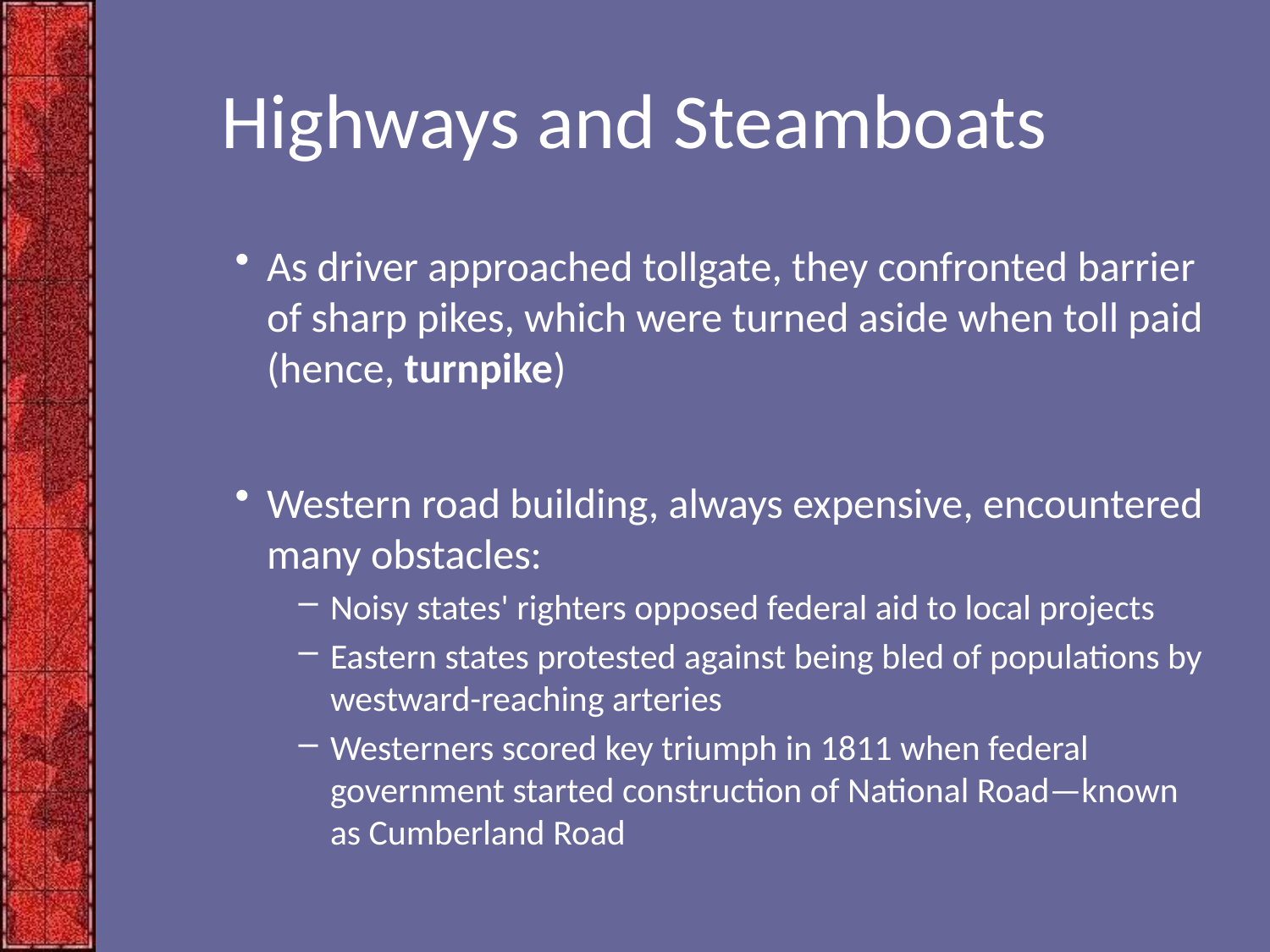

# Highways and Steamboats
As driver approached tollgate, they confronted barrier of sharp pikes, which were turned aside when toll paid (hence, turnpike)

Western road building, always expensive, encountered many obstacles:
Noisy states' righters opposed federal aid to local projects
Eastern states protested against being bled of populations by  westward-reaching arteries
Westerners scored key triumph in 1811 when federal government started construction of National Road—known as Cumberland Road